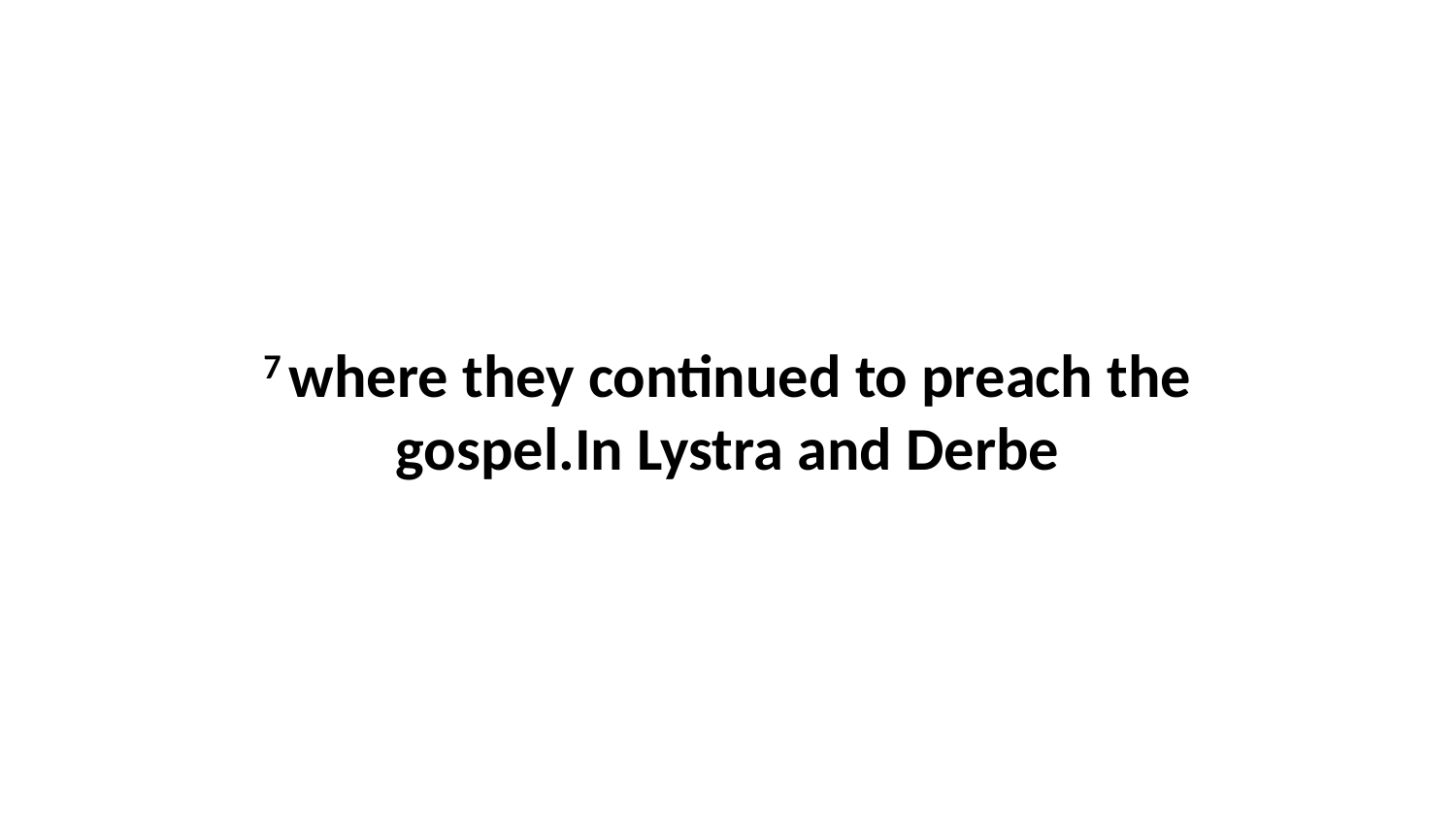

7 where they continued to preach the gospel.In Lystra and Derbe